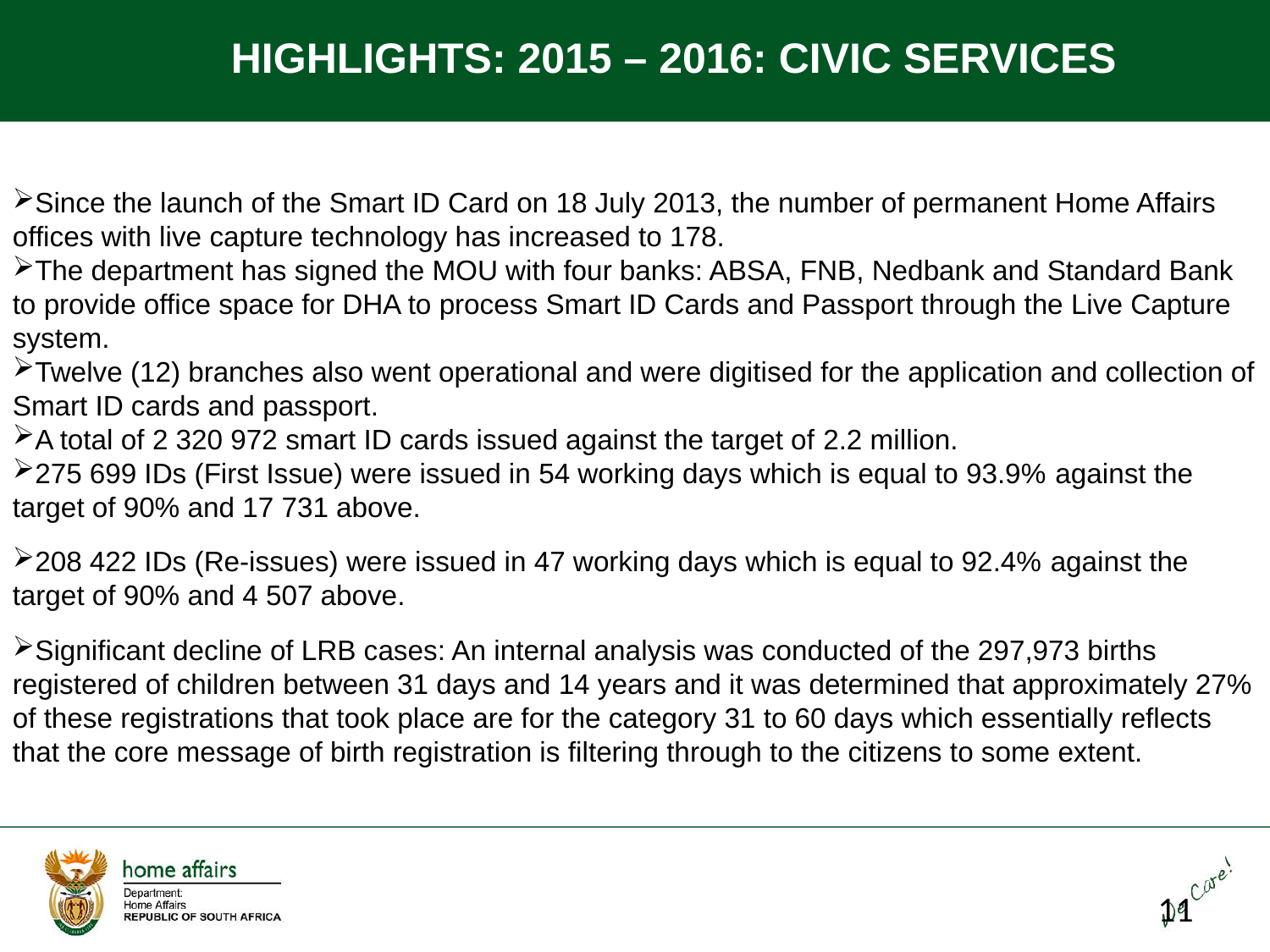

HIGHLIGHTS: 2015 – 2016: CIVIC SERVICES

Since the launch of the Smart ID Card on 18 July 2013, the number of permanent Home Affairs offices with live capture technology has increased to 178.
The department has signed the MOU with four banks: ABSA, FNB, Nedbank and Standard Bank to provide office space for DHA to process Smart ID Cards and Passport through the Live Capture system.
Twelve (12) branches also went operational and were digitised for the application and collection of Smart ID cards and passport.
A total of 2 320 972 smart ID cards issued against the target of 2.2 million.
275 699 IDs (First Issue) were issued in 54 working days which is equal to 93.9% against the target of 90% and 17 731 above.
208 422 IDs (Re-issues) were issued in 47 working days which is equal to 92.4% against the target of 90% and 4 507 above.
Significant decline of LRB cases: An internal analysis was conducted of the 297,973 births registered of children between 31 days and 14 years and it was determined that approximately 27% of these registrations that took place are for the category 31 to 60 days which essentially reflects that the core message of birth registration is filtering through to the citizens to some extent.

11